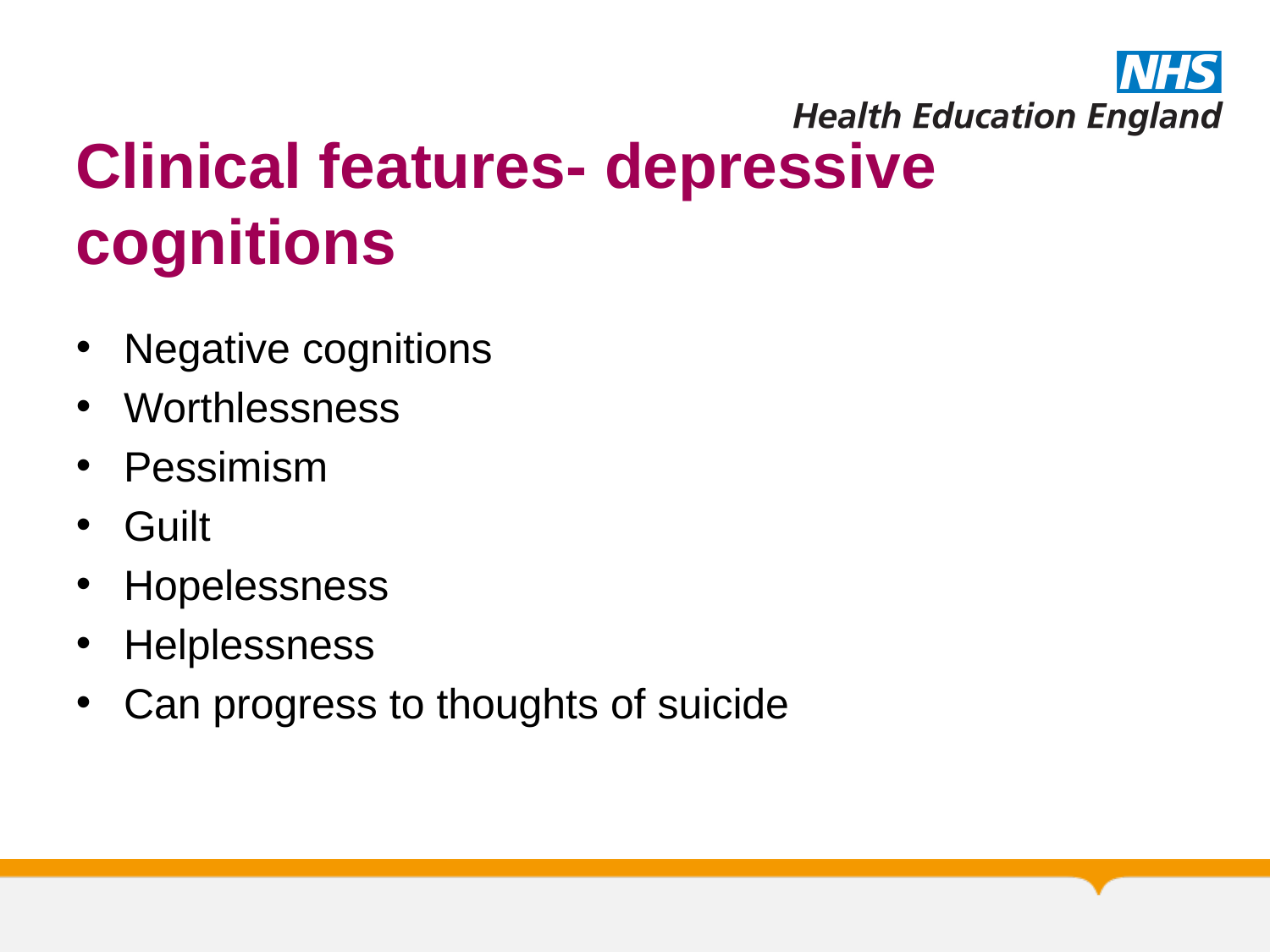

# Clinical features- depressive cognitions
Negative cognitions
Worthlessness
Pessimism
Guilt
Hopelessness
Helplessness
Can progress to thoughts of suicide